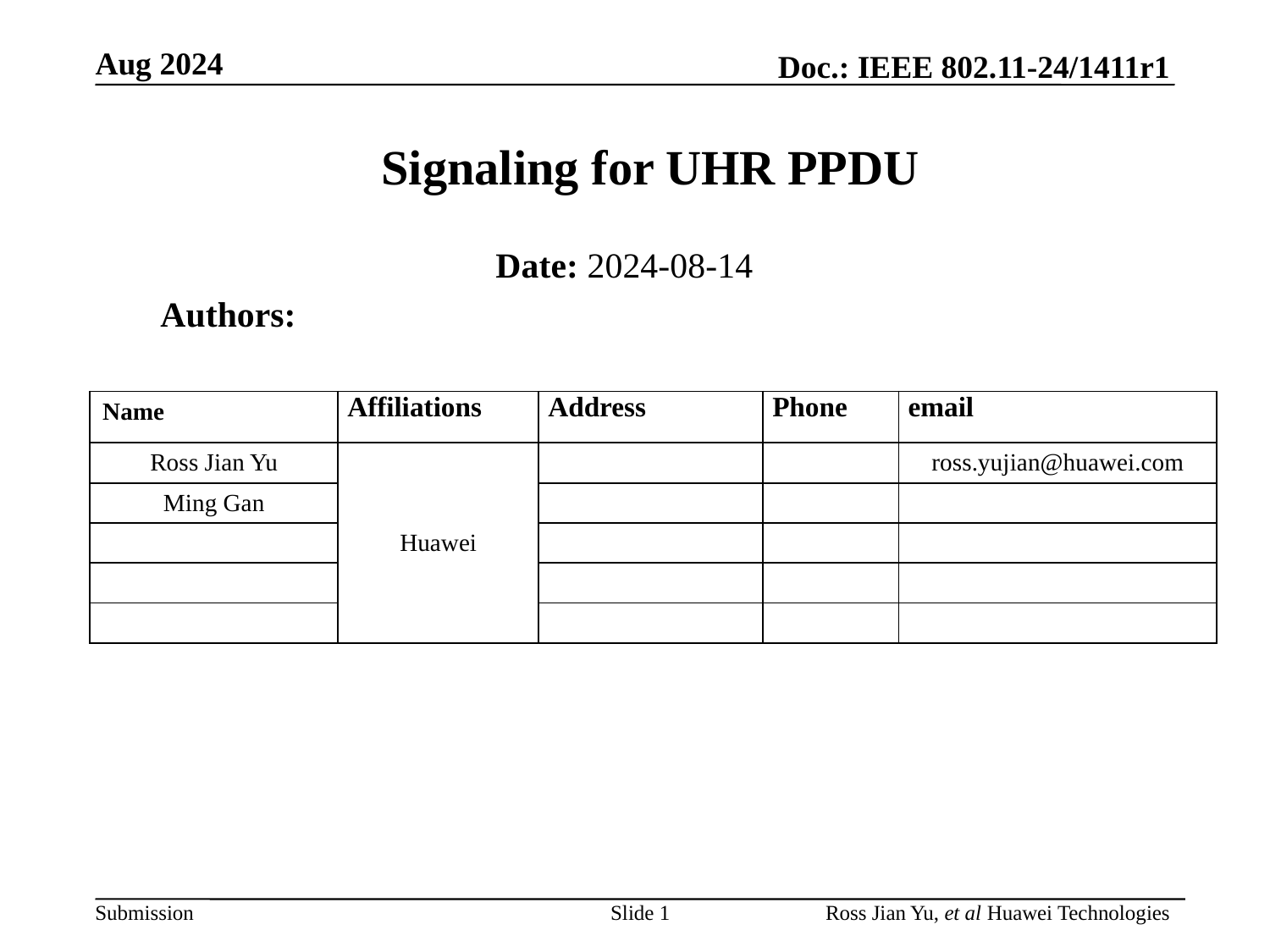

# Signaling for UHR PPDU
Date: 2024-08-14
Authors:
| Name | Affiliations | Address | Phone | email |
| --- | --- | --- | --- | --- |
| Ross Jian Yu | Huawei |  |  | ross.yujian@huawei.com |
| Ming Gan |  |  |  |  |
|  |  |  |  |  |
|  |  |  |  |  |
|  |  |  |  |  |
Slide 1